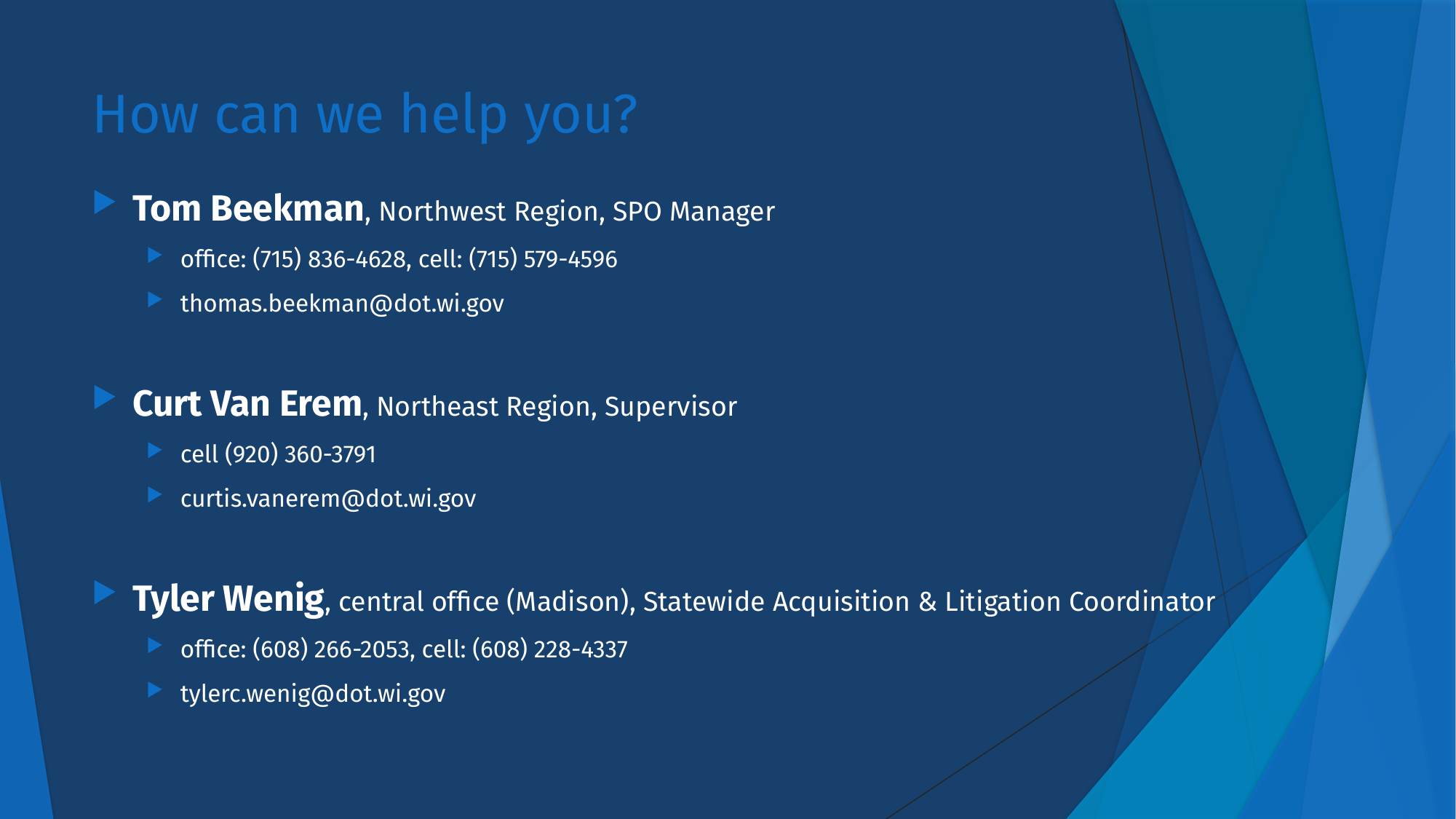

# How can we help you?
Tom Beekman, Northwest Region, SPO Manager
office: (715) 836-4628, cell: (715) 579-4596
thomas.beekman@dot.wi.gov

Curt Van Erem, Northeast Region, Supervisor
cell (920) 360-3791
curtis.vanerem@dot.wi.gov

Tyler Wenig, central office (Madison), Statewide Acquisition & Litigation Coordinator
office: (608) 266-2053, cell: (608) 228-4337
tylerc.wenig@dot.wi.gov